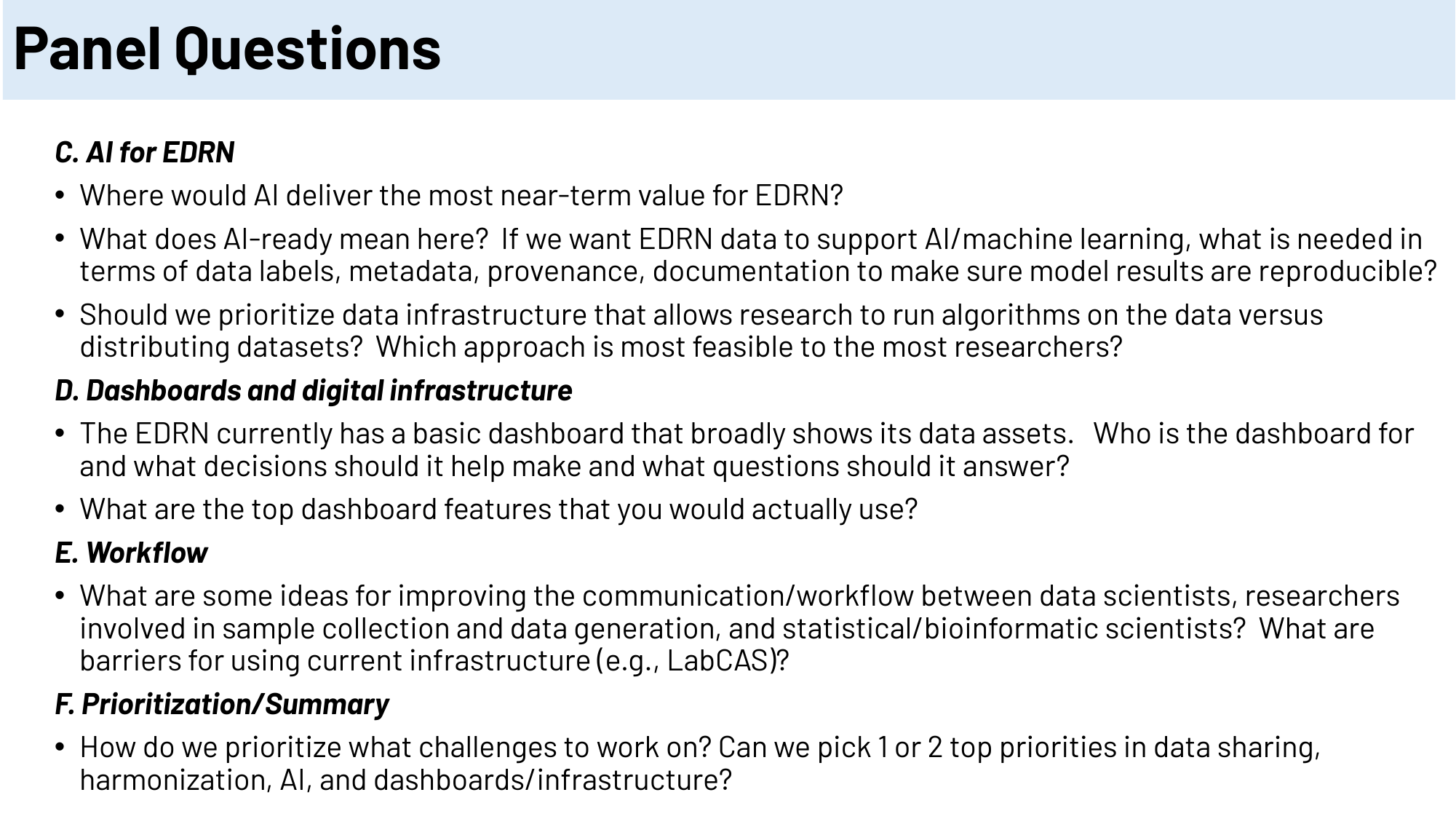

# Panel Questions
C. AI for EDRN
Where would AI deliver the most near-term value for EDRN?
What does AI-ready mean here?  If we want EDRN data to support AI/machine learning, what is needed in terms of data labels, metadata, provenance, documentation to make sure model results are reproducible?
Should we prioritize data infrastructure that allows research to run algorithms on the data versus distributing datasets?  Which approach is most feasible to the most researchers?
D. Dashboards and digital infrastructure
The EDRN currently has a basic dashboard that broadly shows its data assets.   Who is the dashboard for and what decisions should it help make and what questions should it answer?
What are the top dashboard features that you would actually use?
E. Workflow
What are some ideas for improving the communication/workflow between data scientists, researchers involved in sample collection and data generation, and statistical/bioinformatic scientists?  What are barriers for using current infrastructure (e.g., LabCAS)?
F. Prioritization/Summary
How do we prioritize what challenges to work on? Can we pick 1 or 2 top priorities in data sharing, harmonization, AI, and dashboards/infrastructure?